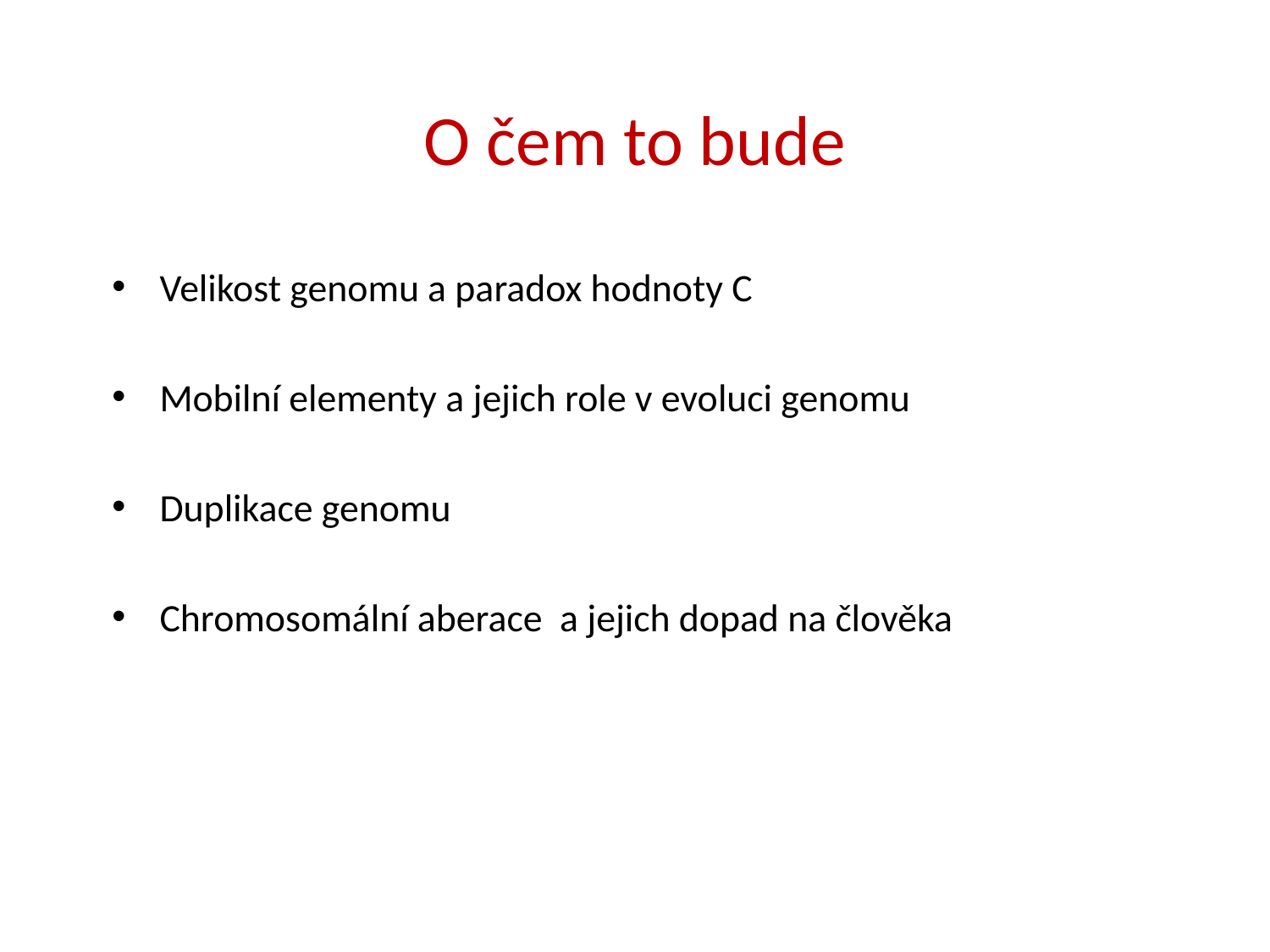

# O čem to bude
Velikost genomu a paradox hodnoty C
Mobilní elementy a jejich role v evoluci genomu
Duplikace genomu
Chromosomální aberace  a jejich dopad na člověka